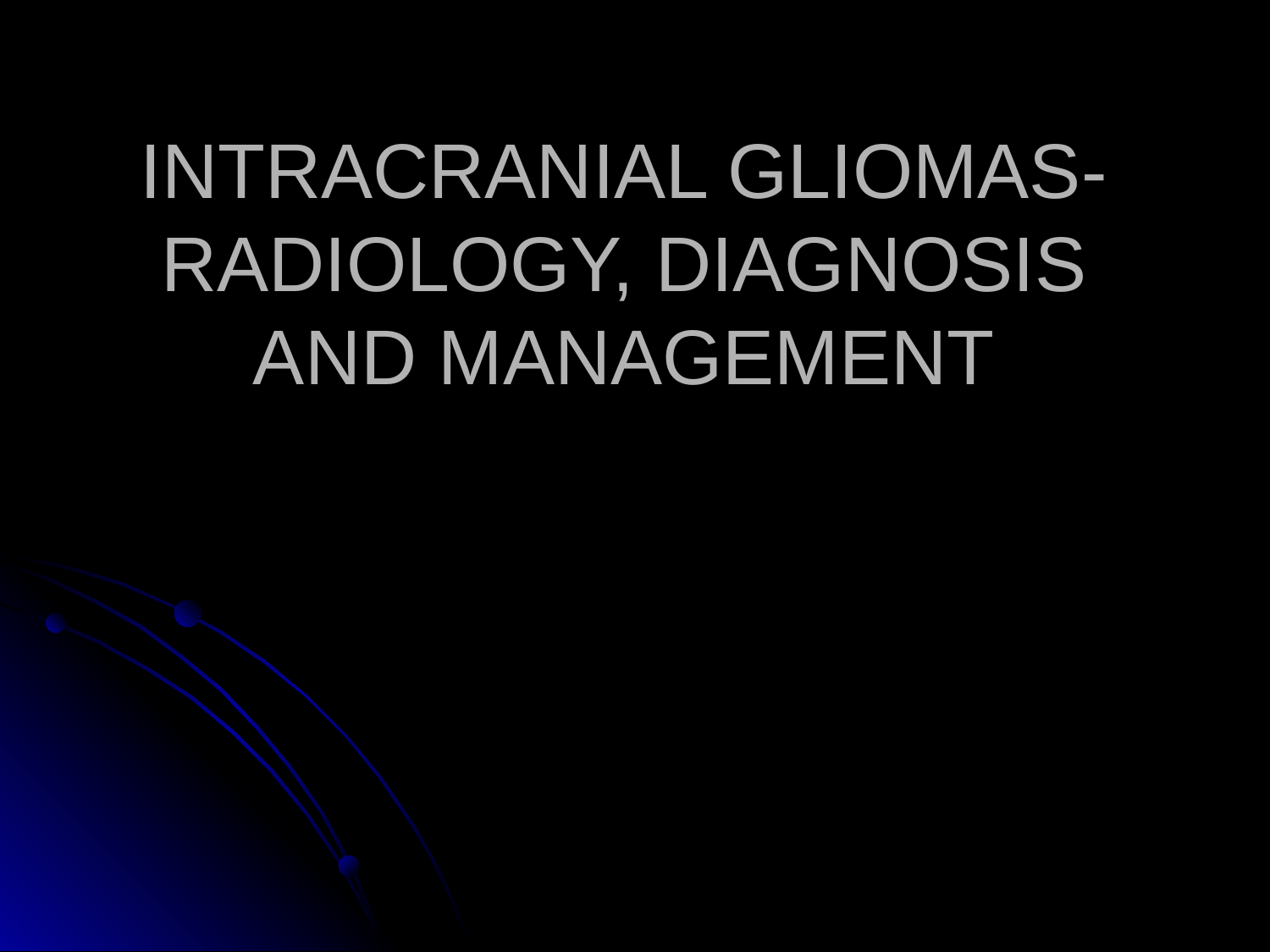

# INTRACRANIAL GLIOMAS- RADIOLOGY, DIAGNOSIS AND MANAGEMENT